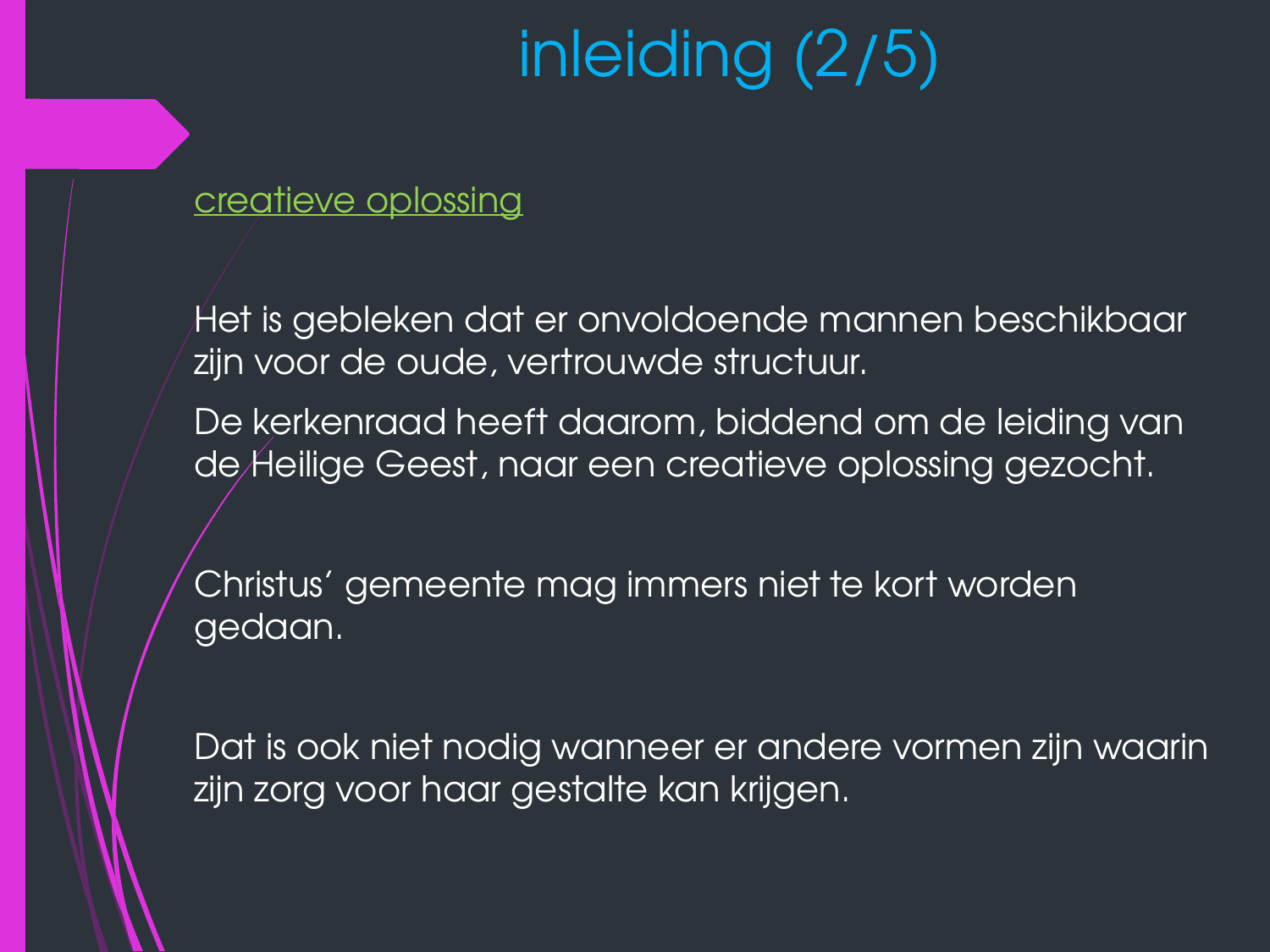

# inleiding (2/5)
creatieve oplossing

Het is gebleken dat er onvoldoende mannen beschikbaar zijn voor de oude, vertrouwde structuur.
De kerkenraad heeft daarom, biddend om de leiding van de Heilige Geest, naar een creatieve oplossing gezocht.

Christus’ gemeente mag immers niet te kort worden gedaan.

Dat is ook niet nodig wanneer er andere vormen zijn waarin zijn zorg voor haar gestalte kan krijgen.